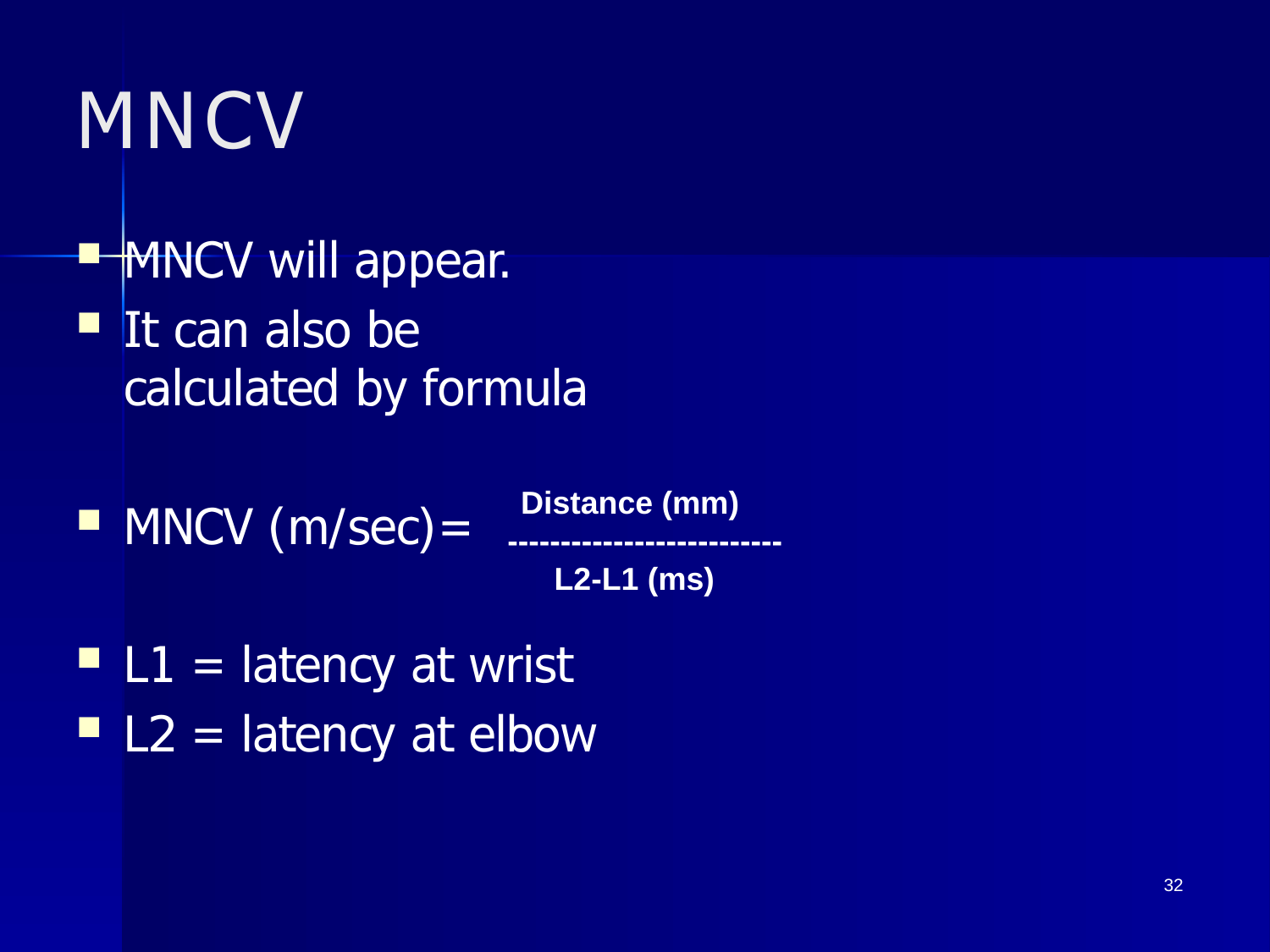

# MNCV
MNCV will appear.
It can also be calculated by formula

MNCV (m/sec)=

L1 = latency at wrist
L2 = latency at elbow
Distance (mm)
--------------------------
L2-L1 (ms)
32